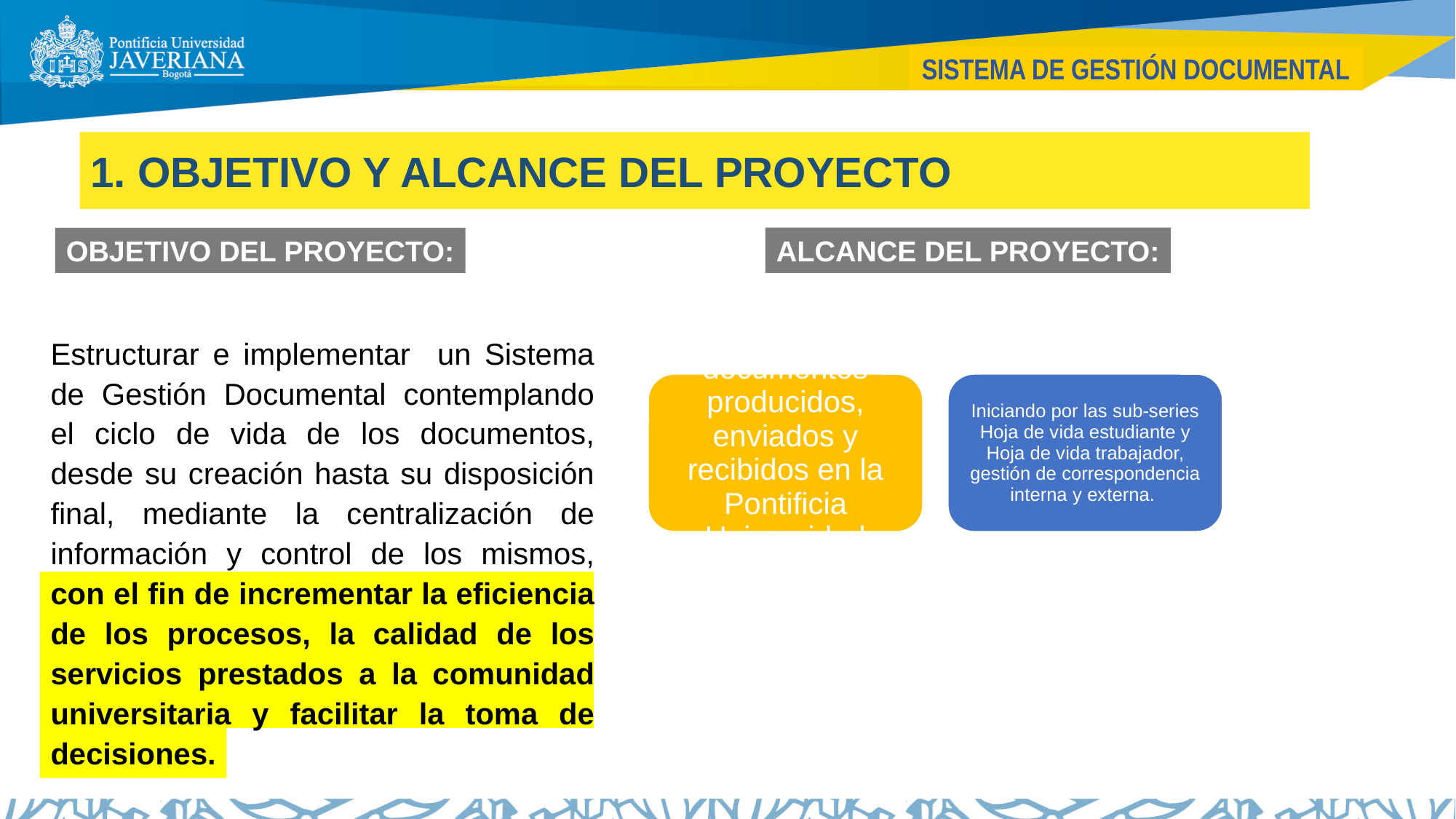

SISTEMA DE GESTIÓN DOCUMENTAL
1. OBJETIVO Y ALCANCE DEL PROYECTO
ALCANCE DEL PROYECTO:
OBJETIVO DEL PROYECTO:
Aplica a los documentos producidos, enviados y recibidos en la Pontificia Universidad Javeriana.
Iniciando por las sub-series Hoja de vida estudiante y Hoja de vida trabajador, gestión de correspondencia interna y externa.
Estructurar e implementar  un Sistema de Gestión Documental contemplando el ciclo de vida de los documentos, desde su creación hasta su disposición final, mediante la centralización de información y control de los mismos, con el fin de incrementar la eficiencia de los procesos, la calidad de los servicios prestados a la comunidad universitaria y facilitar la toma de decisiones.